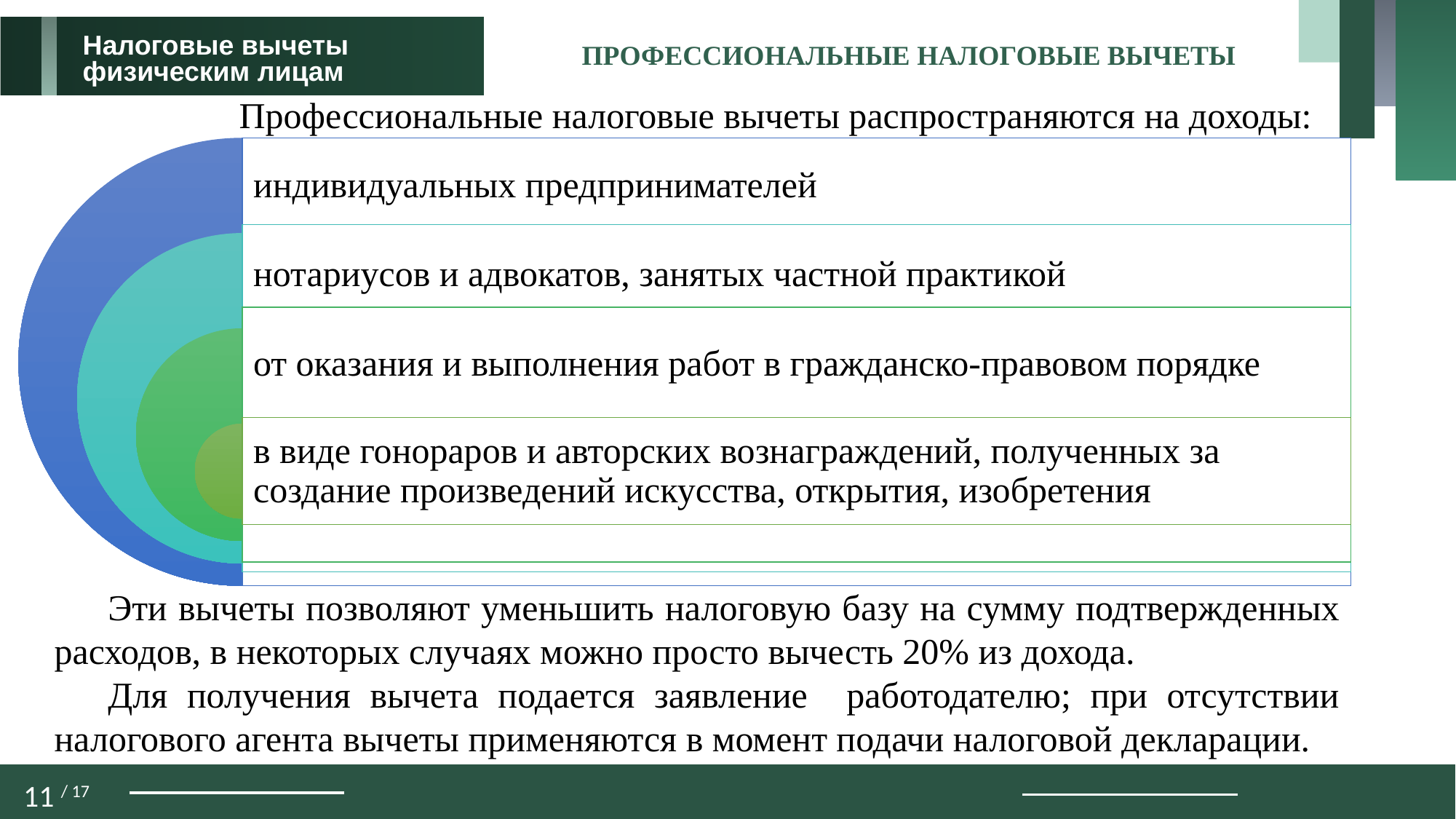

Налоговые вычеты
физическим лицам
ПРОФЕССИОНАЛЬНЫЕ НАЛОГОВЫЕ ВЫЧЕТЫ
Профессиональные налоговые вычеты распространяются на доходы:

индивидуальных предпринимателей

нотариусов и адвокатов, занятых частной практикой

от оказания и выполнения работ в гражданско-правовом порядке

в виде гонораров и авторских вознаграждений, полученных за создание произведений искусства, открытия, изобретения

Эти вычеты позволяют уменьшить налоговую базу на сумму подтвержденных расходов, в некоторых случаях можно просто вычесть 20% из дохода.
Для получения вычета подается заявление  работодателю; при отсутствии налогового агента вычеты применяются в момент подачи налоговой декларации.

11 / 17